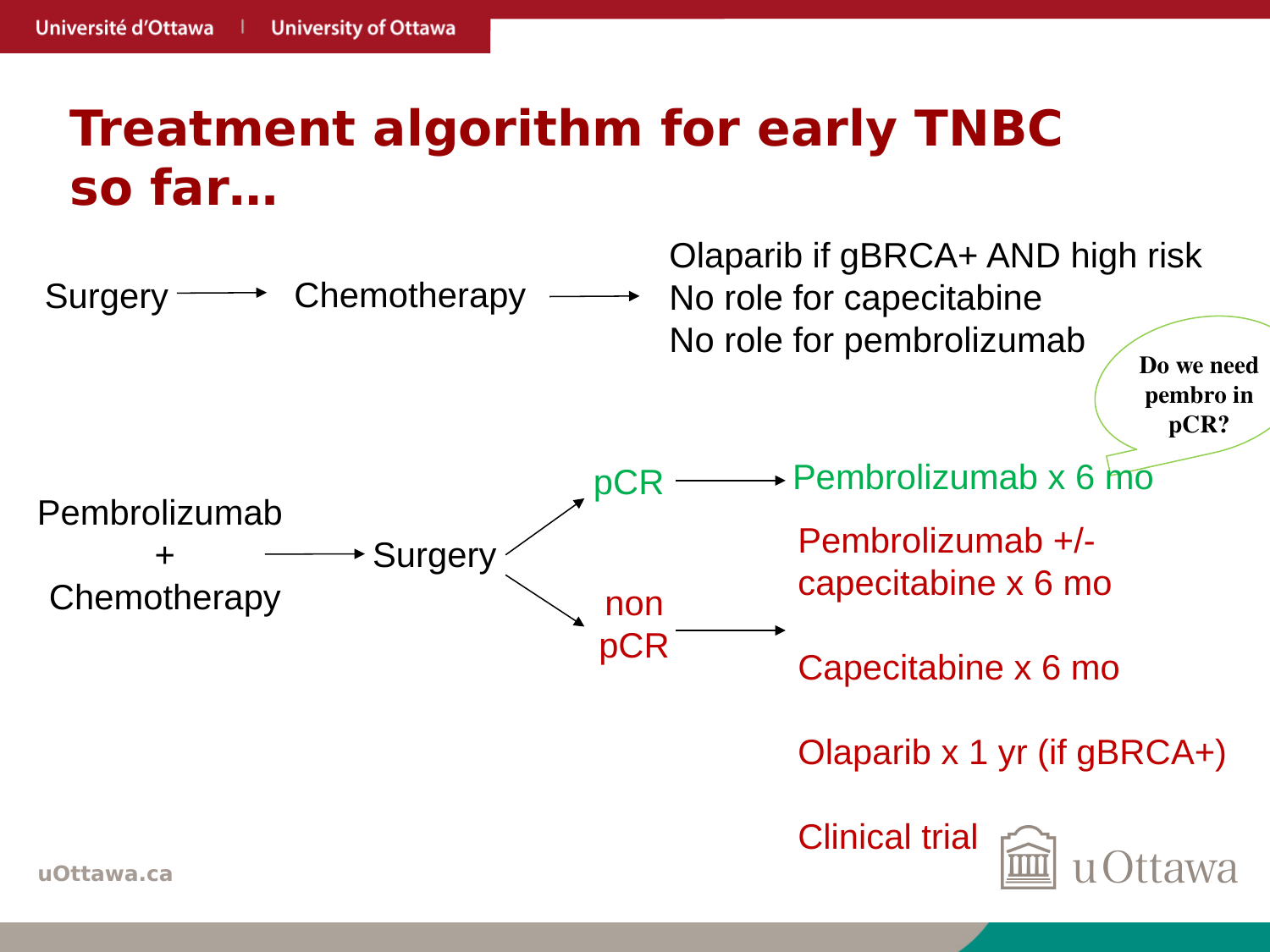

# Treatment algorithm for early TNBC so far…
Olaparib if gBRCA+ AND high risk
No role for capecitabine
No role for pembrolizumab
Chemotherapy
Surgery

Do we need pembro in pCR?
Pembrolizumab x 6 mo
Pembrolizumab
+
Chemotherapy
Surgery
pCR
Pembrolizumab +/- capecitabine x 6 mo

Capecitabine x 6 mo

Olaparib x 1 yr (if gBRCA+)

Clinical trial
non
pCR